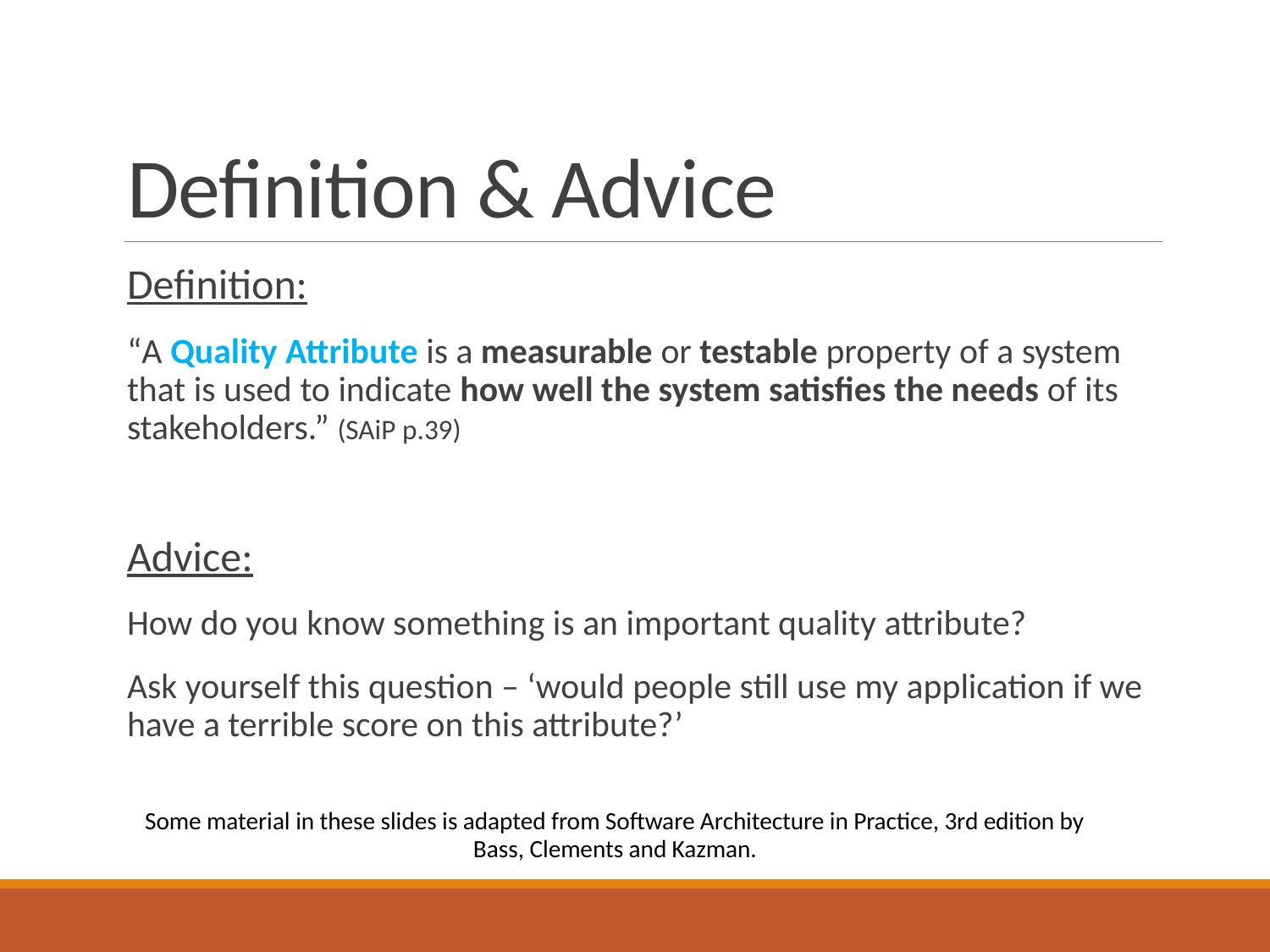

# Definition & Advice
Definition:
“A Quality Attribute is a measurable or testable property of a system that is used to indicate how well the system satisfies the needs of its stakeholders.” (SAiP p.39)

Advice:
How do you know something is an important quality attribute?
Ask yourself this question – ‘would people still use my application if we have a terrible score on this attribute?’
Some material in these slides is adapted from Software Architecture in Practice, 3rd edition by Bass, Clements and Kazman.